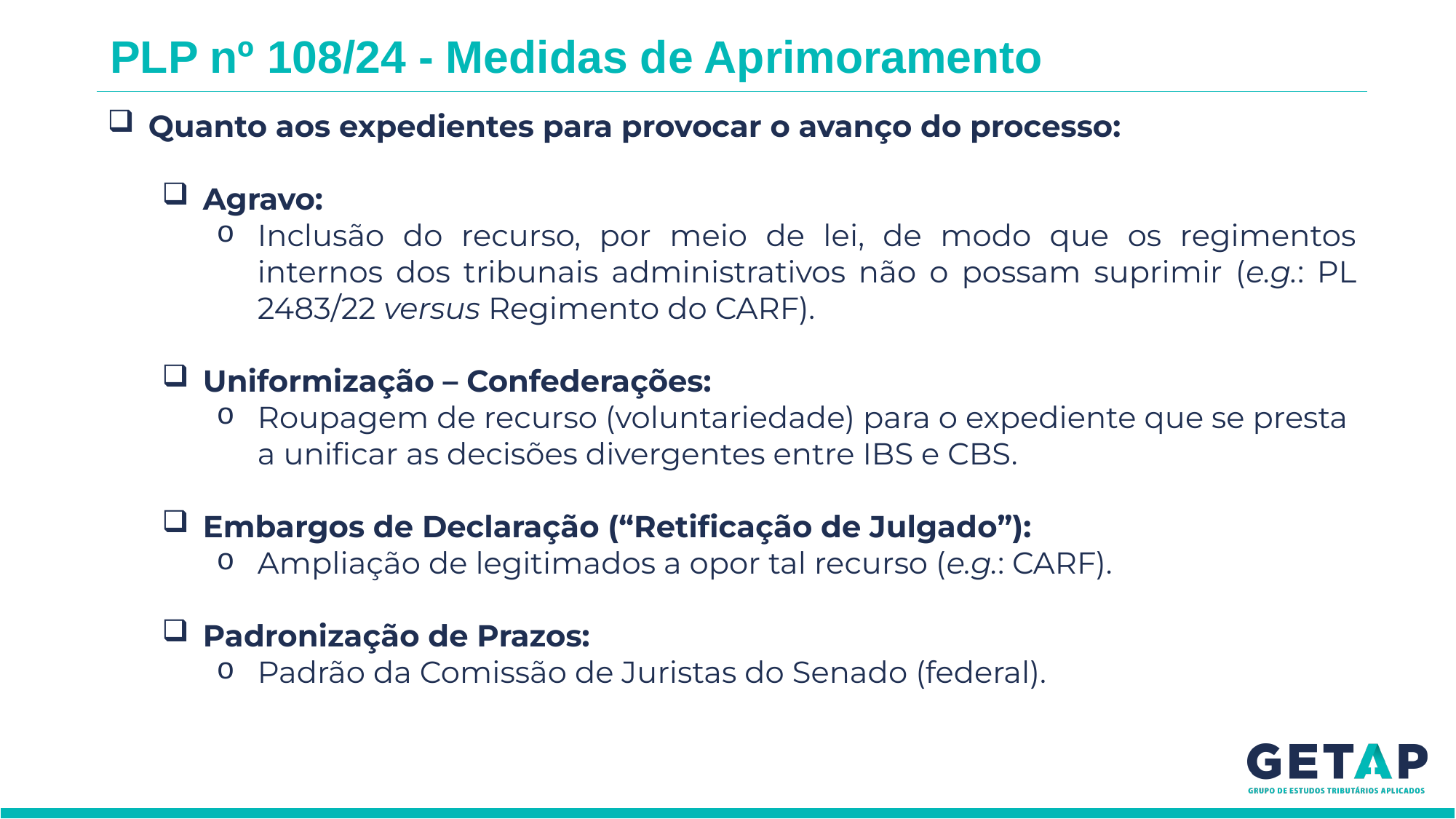

PLP nº 108/24 - Medidas de Aprimoramento
Quanto aos expedientes para provocar o avanço do processo:

Agravo:
Inclusão do recurso, por meio de lei, de modo que os regimentos internos dos tribunais administrativos não o possam suprimir (e.g.: PL 2483/22 versus Regimento do CARF).

Uniformização – Confederações:
Roupagem de recurso (voluntariedade) para o expediente que se presta a unificar as decisões divergentes entre IBS e CBS.

Embargos de Declaração (“Retificação de Julgado”):
Ampliação de legitimados a opor tal recurso (e.g.: CARF).

Padronização de Prazos:
Padrão da Comissão de Juristas do Senado (federal).